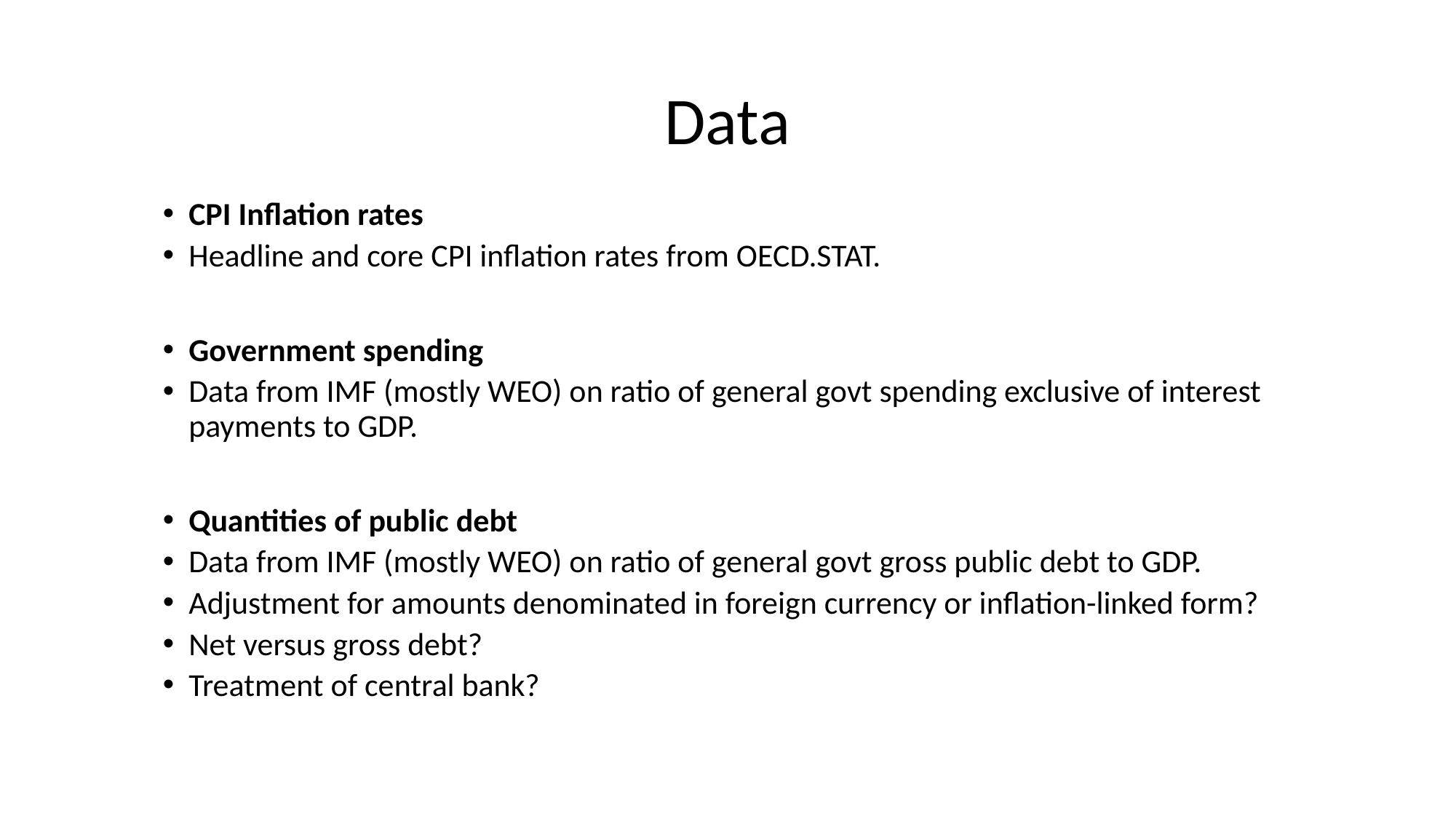

# Data
CPI Inflation rates
Headline and core CPI inflation rates from OECD.STAT.

Government spending
Data from IMF (mostly WEO) on ratio of general govt spending exclusive of interest payments to GDP.

Quantities of public debt
Data from IMF (mostly WEO) on ratio of general govt gross public debt to GDP.
Adjustment for amounts denominated in foreign currency or inflation-linked form?
Net versus gross debt?
Treatment of central bank?